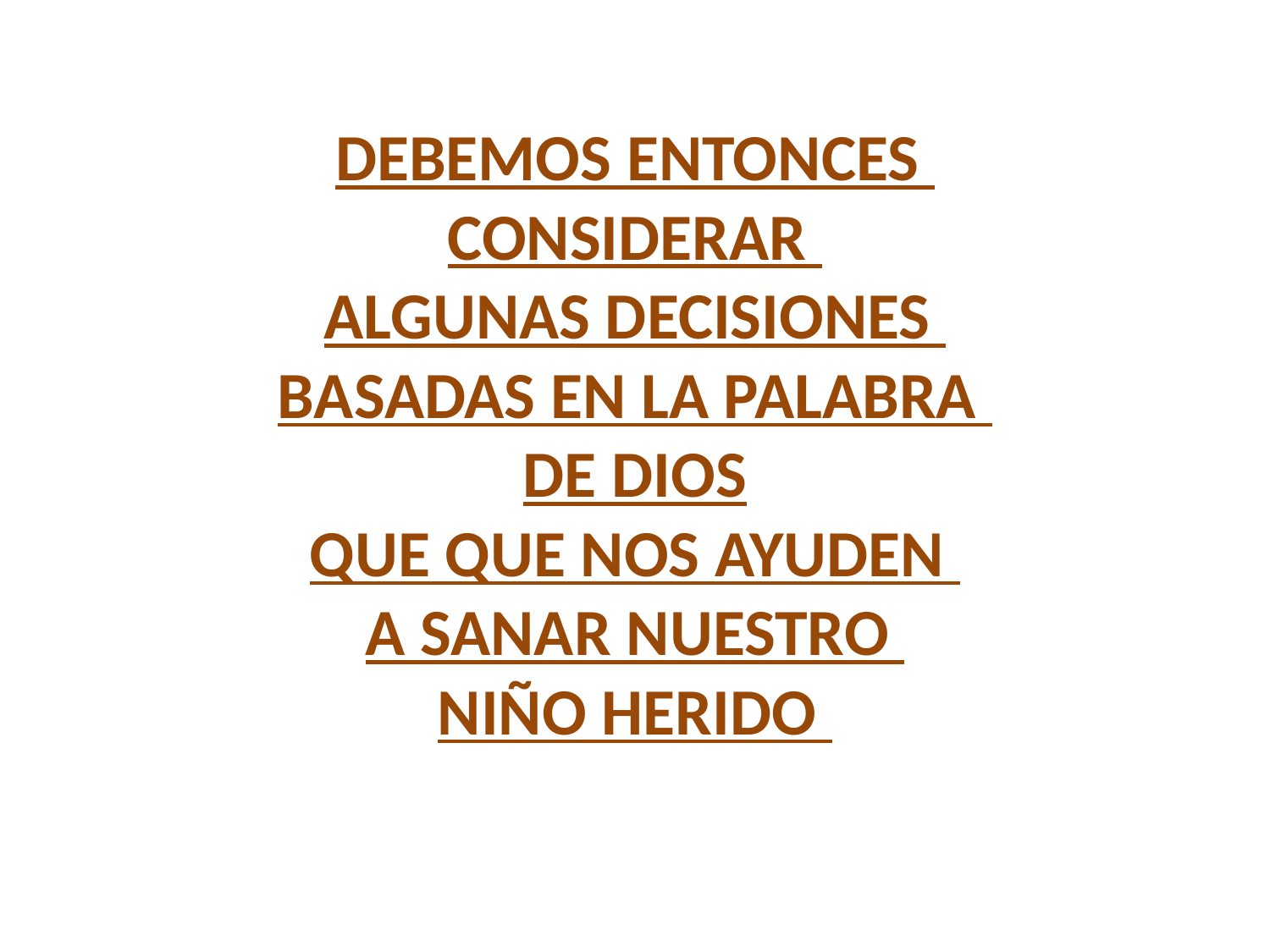

# DEBEMOS ENTONCES CONSIDERAR ALGUNAS DECISIONES BASADAS EN LA PALABRA DE DIOS QUE QUE NOS AYUDEN A SANAR NUESTRO NIÑO HERIDO